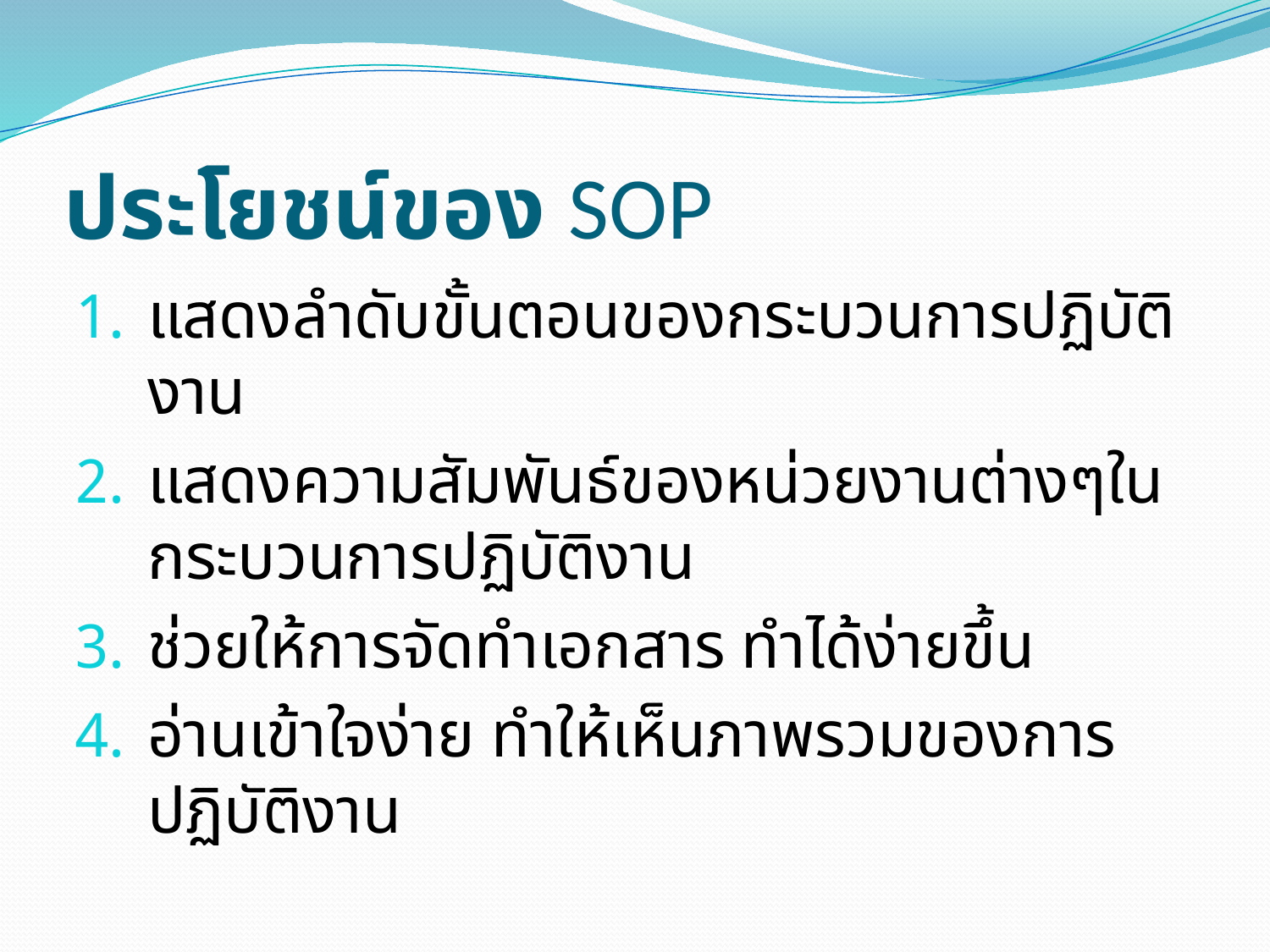

# ประโยชน์ของ SOP
แสดงลำดับขั้นตอนของกระบวนการปฏิบัติงาน
แสดงความสัมพันธ์ของหน่วยงานต่างๆในกระบวนการปฏิบัติงาน
ช่วยให้การจัดทำเอกสาร ทำได้ง่ายขึ้น
อ่านเข้าใจง่าย ทำให้เห็นภาพรวมของการปฏิบัติงาน